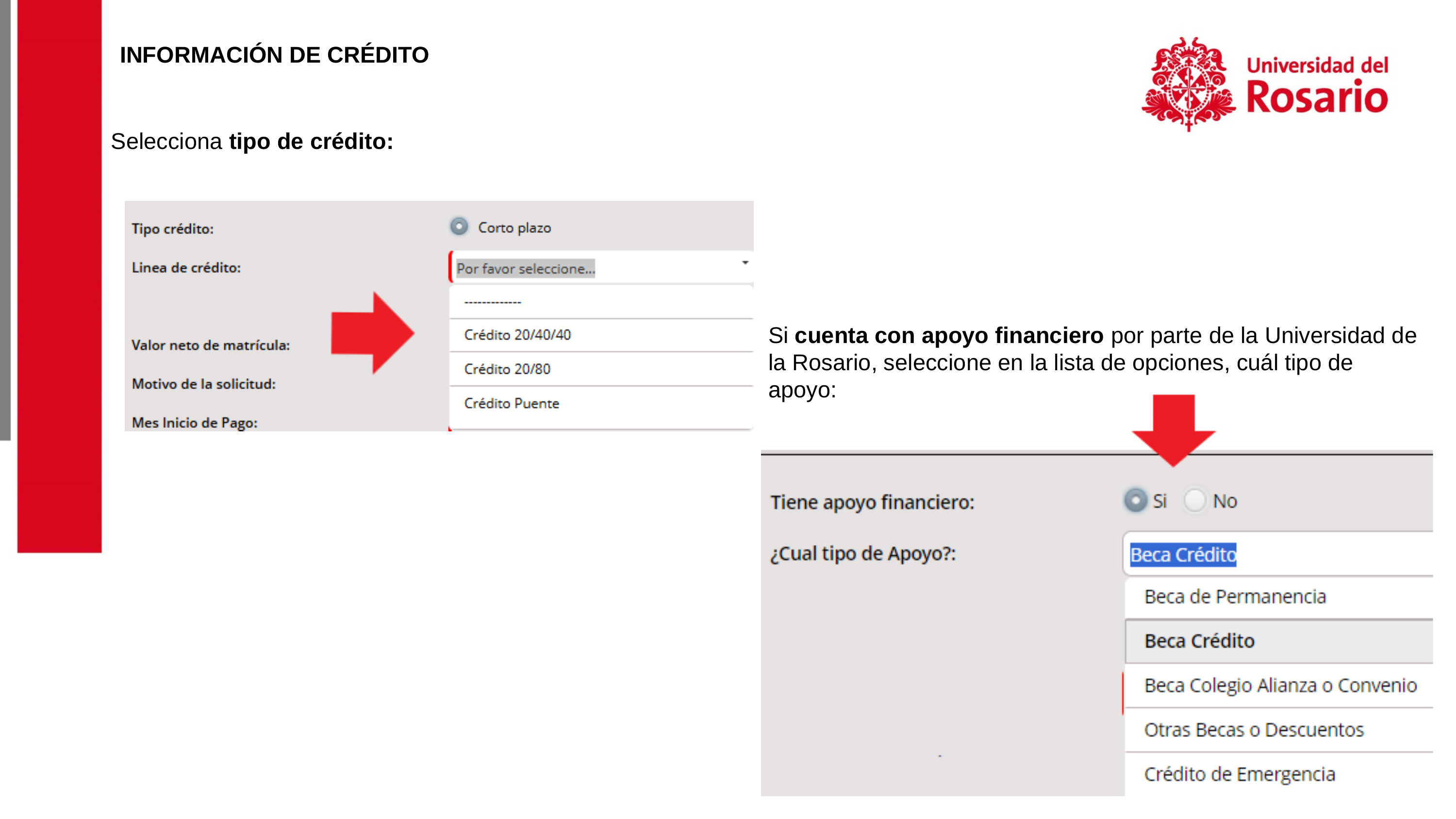

INFORMACIÓN DE CRÉDITO
Selecciona tipo de crédito:

Si cuenta con apoyo financiero por parte de la Universidad de la Rosario, seleccione en la lista de opciones, cuál tipo de apoyo: